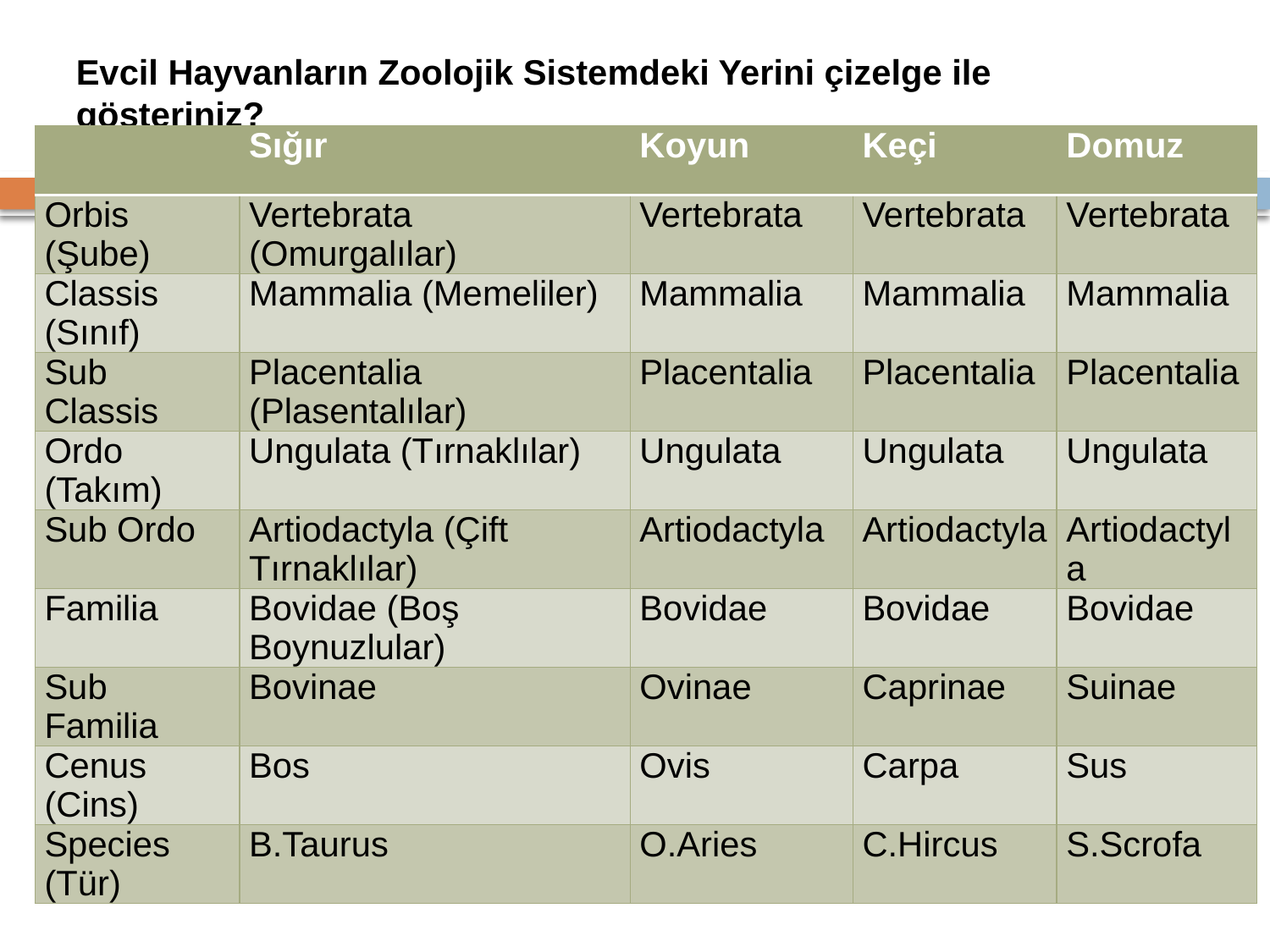

# Evcil Hayvanların Zoolojik Sistemdeki Yerini çizelge ile  gösteriniz?
|  | Sığır | Koyun | Keçi | Domuz |
| --- | --- | --- | --- | --- |
| Orbis (Şube) | Vertebrata (Omurgalılar) | Vertebrata | Vertebrata | Vertebrata |
| Classis (Sınıf) | Mammalia (Memeliler) | Mammalia | Mammalia | Mammalia |
| Sub Classis | Placentalia (Plasentalılar) | Placentalia | Placentalia | Placentalia |
| Ordo (Takım) | Ungulata (Tırnaklılar) | Ungulata | Ungulata | Ungulata |
| Sub Ordo | Artiodactyla (Çift Tırnaklılar) | Artiodactyla | Artiodactyla | Artiodactyla |
| Familia | Bovidae (Boş Boynuzlular) | Bovidae | Bovidae | Bovidae |
| Sub Familia | Bovinae | Ovinae | Caprinae | Suinae |
| Cenus (Cins) | Bos | Ovis | Carpa | Sus |
| Species (Tür) | B.Taurus | O.Aries | C.Hircus | S.Scrofa |